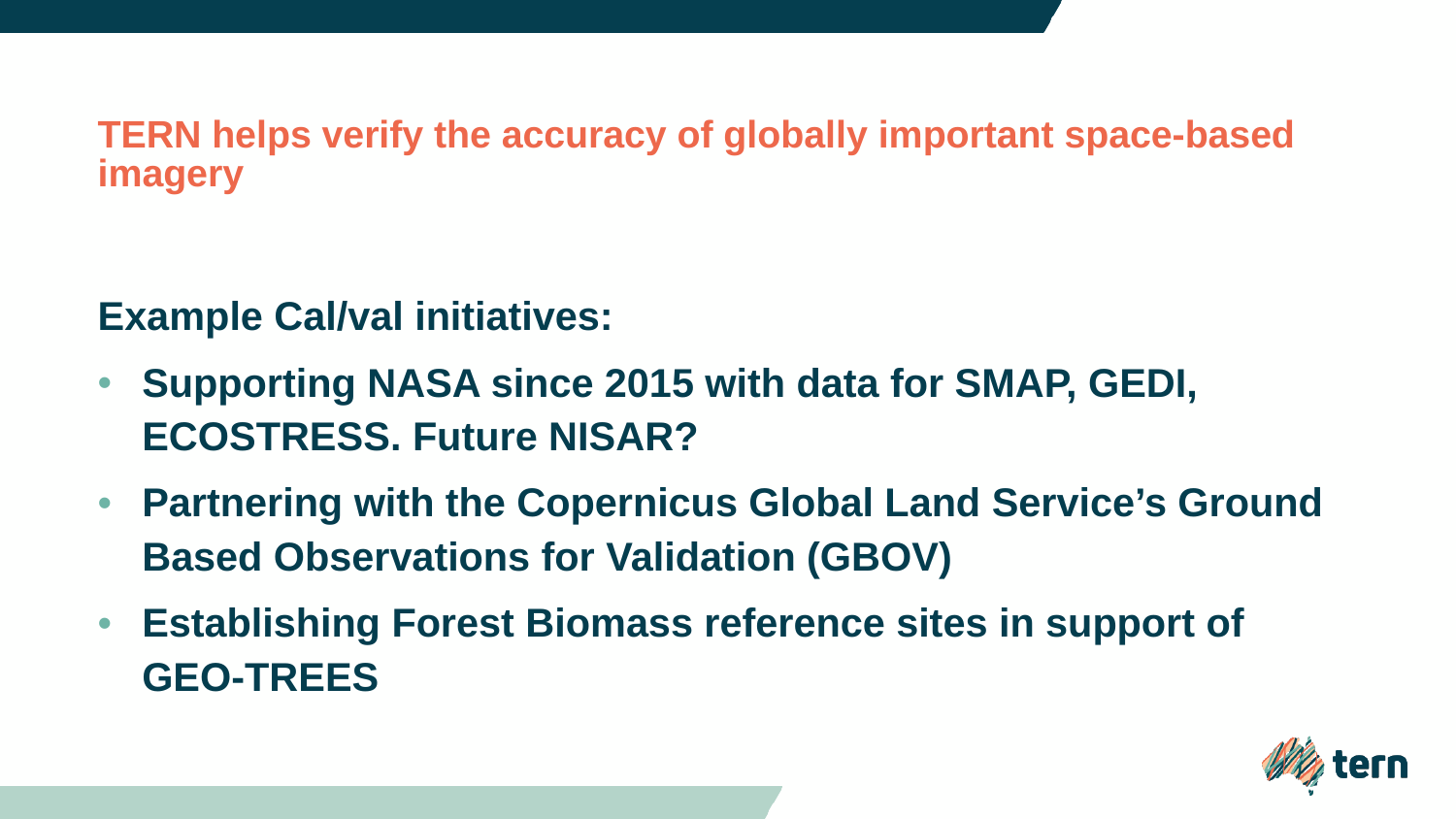

# TERN helps verify the accuracy of globally important space-based imagery
Example Cal/val initiatives:
Supporting NASA since 2015 with data for SMAP, GEDI, ECOSTRESS. Future NISAR?
Partnering with the Copernicus Global Land Service’s Ground Based Observations for Validation (GBOV)
Establishing Forest Biomass reference sites in support of GEO-TREES